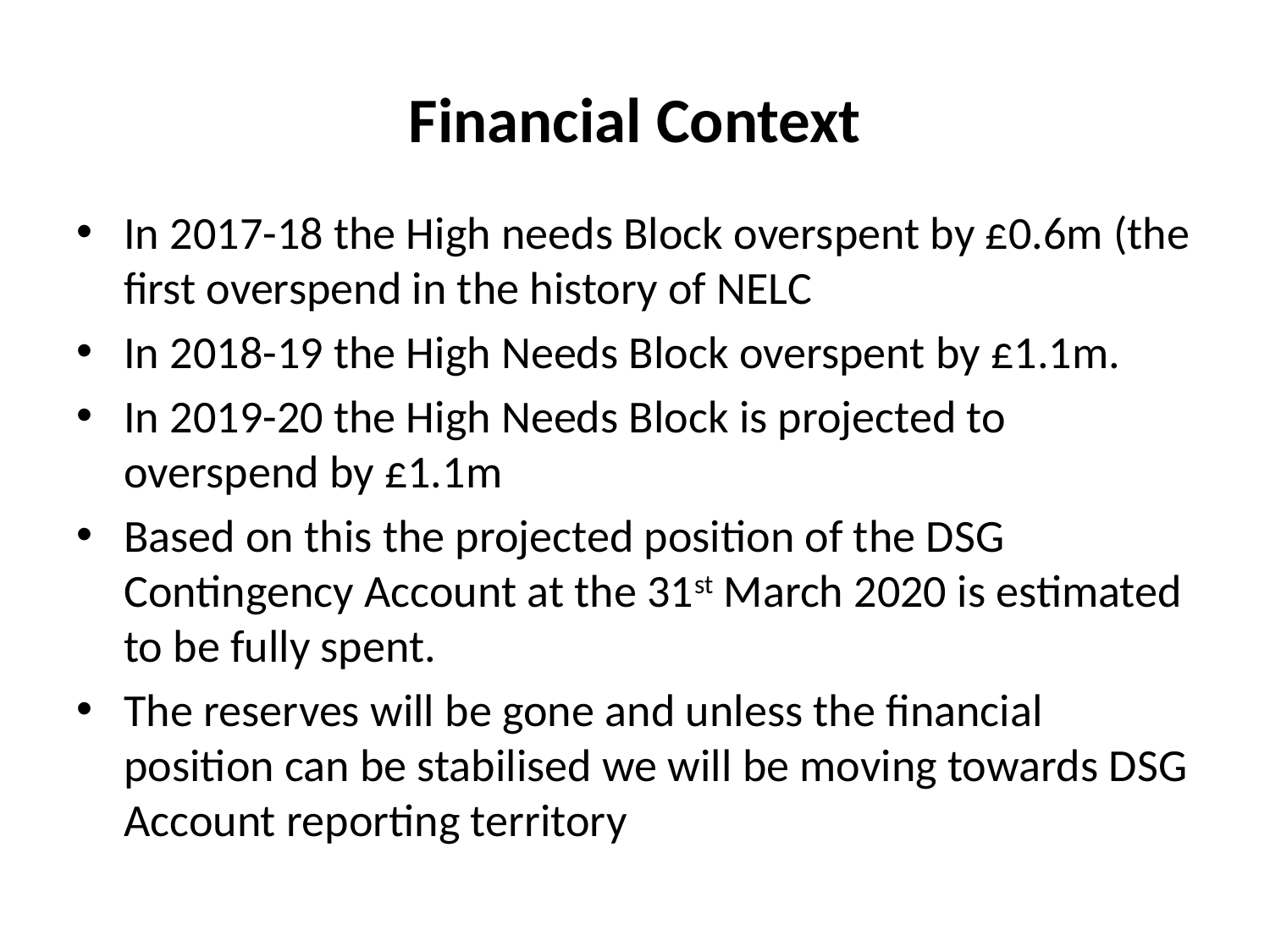

# Financial Context
In 2017-18 the High needs Block overspent by £0.6m (the first overspend in the history of NELC
In 2018-19 the High Needs Block overspent by £1.1m.
In 2019-20 the High Needs Block is projected to overspend by £1.1m
Based on this the projected position of the DSG Contingency Account at the 31st March 2020 is estimated to be fully spent.
The reserves will be gone and unless the financial position can be stabilised we will be moving towards DSG Account reporting territory